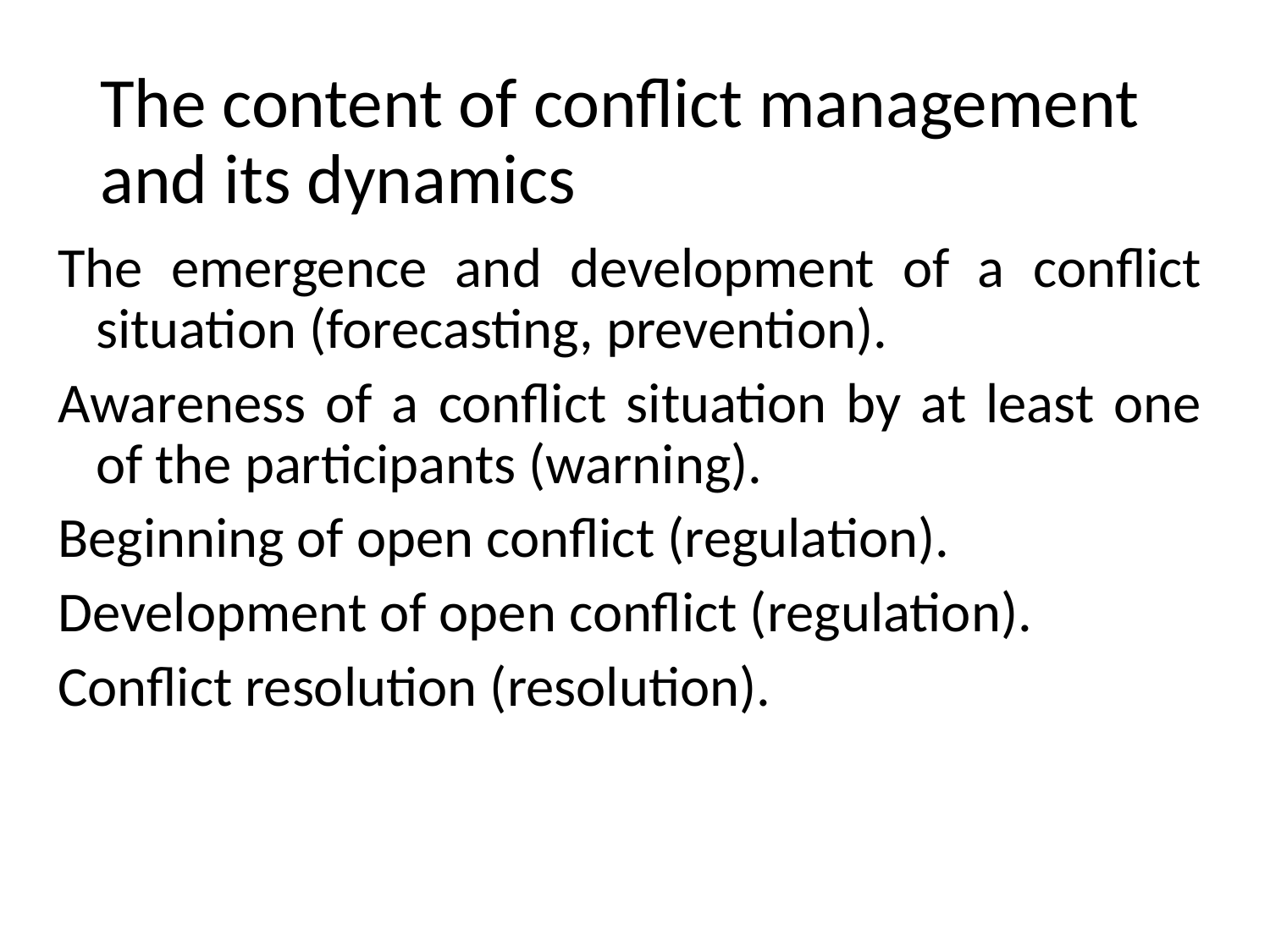

# The content of conflict management and its dynamics
The emergence and development of a conflict situation (forecasting, prevention).
Awareness of a conflict situation by at least one of the participants (warning).
Beginning of open conflict (regulation).
Development of open conflict (regulation).
Conflict resolution (resolution).